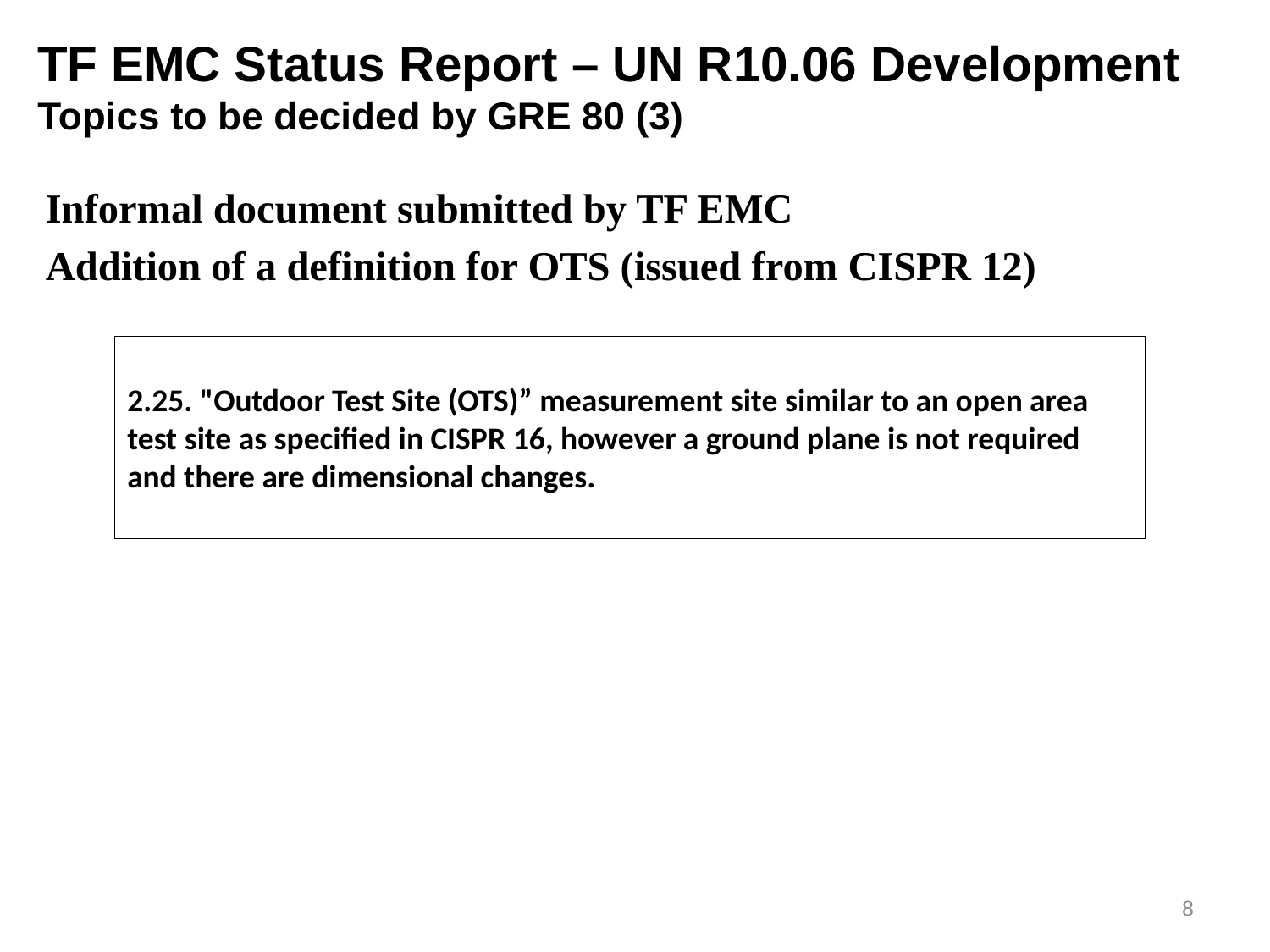

TF EMC Status Report – UN R10.06 Development
Topics to be decided by GRE 80 (3)

Informal document submitted by TF EMC
Addition of a definition for OTS (issued from CISPR 12)

2.25. "Outdoor Test Site (OTS)” measurement site similar to an open area test site as specified in CISPR 16, however a ground plane is not required and there are dimensional changes.

8